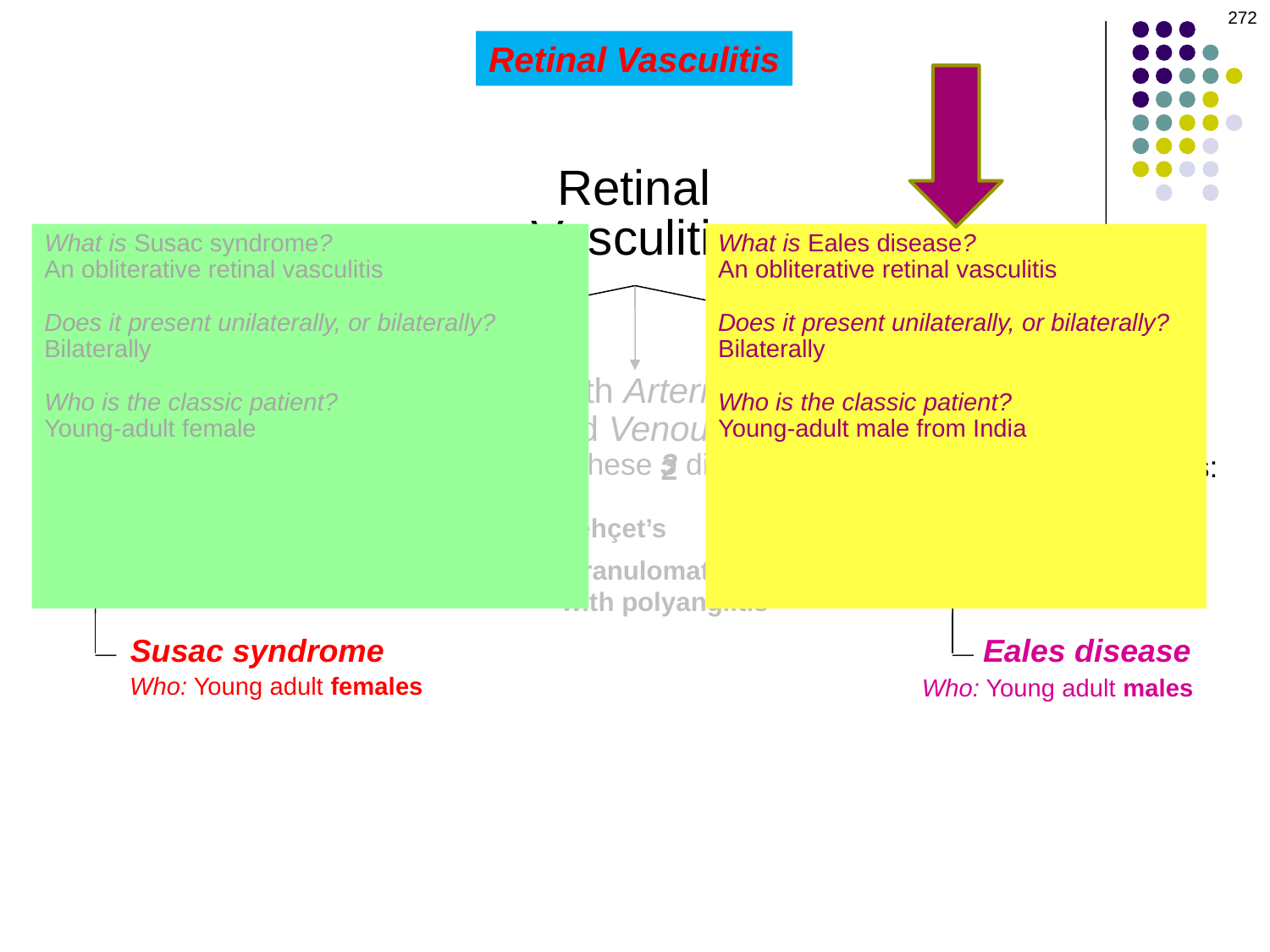

272
Retinal Vasculitis

Retinal
Vasculitis
What is Susac syndrome?
An obliterative retinal vasculitis

Does it present unilaterally, or bilaterally?
Bilaterally

Who is the classic patient?
Young-adult female

What is the classic retinal finding?
Multiple BRAOs occurring at non-branch points

Classic association?
Sensorineural hearing loss
What is Eales disease?
An obliterative retinal vasculitis

Does it present unilaterally, or bilaterally?
Bilaterally

Who is the classic patient?
Young-adult male from India

What is the classic retinal finding?
Peripheral neovascularization

Classic association?
Tests positive for TB

Both Arterial
and Venous:
Think of these 3 diseases:
Primarily
Arterial:
Think of these 3 diseases:
Primarily
Venous:
Think of these 3 diseases:
2
4
4

Behçet’s
SLE
Sarcoid

Granulomatosis
with polyangiitis
Toxoplasmosis

Susac syndrome
Eales disease

Who: Young adult females
Who: Young adult males